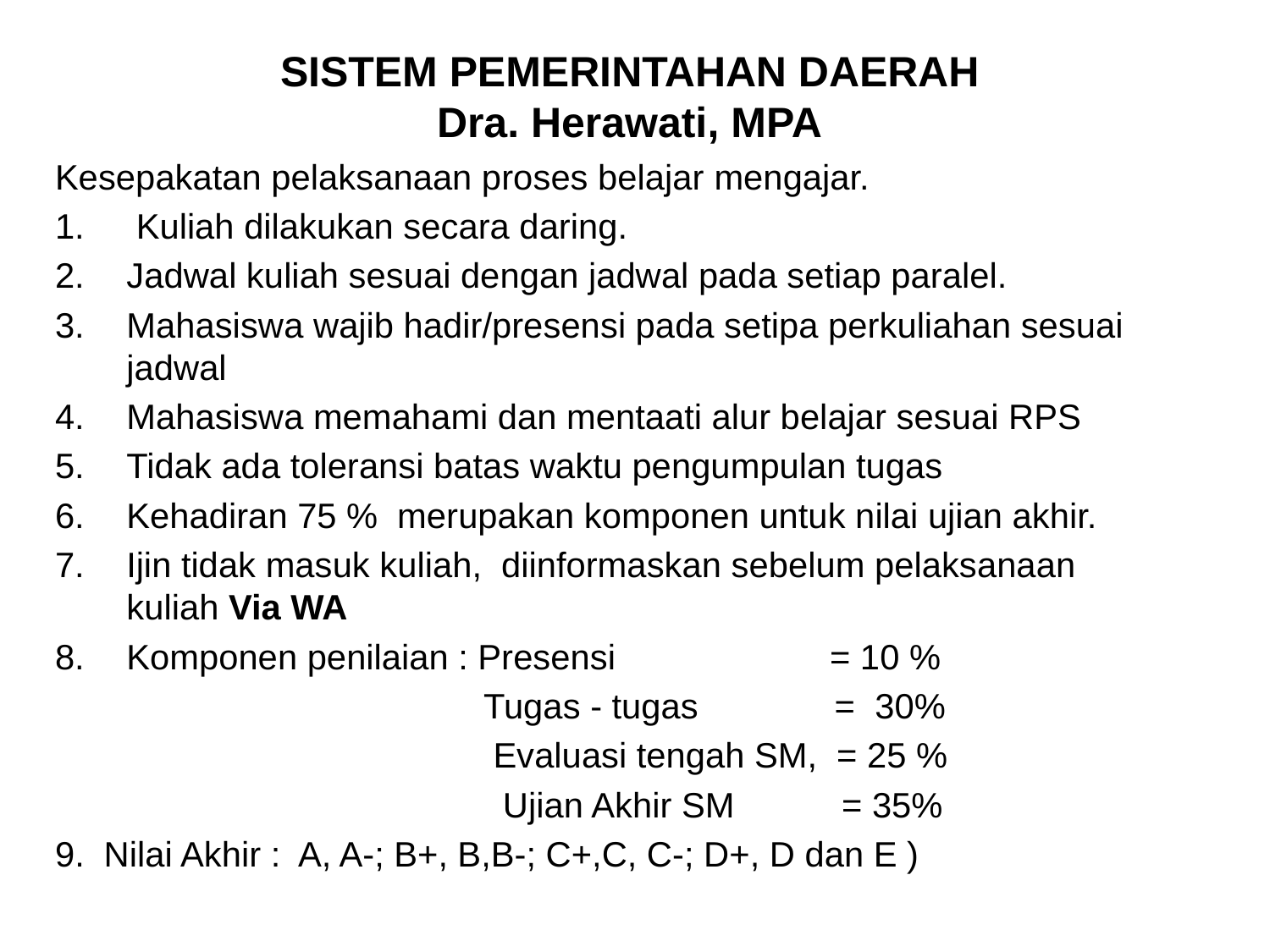

# SISTEM PEMERINTAHAN DAERAH Dra. Herawati, MPA
Kesepakatan pelaksanaan proses belajar mengajar.
 Kuliah dilakukan secara daring.
Jadwal kuliah sesuai dengan jadwal pada setiap paralel.
Mahasiswa wajib hadir/presensi pada setipa perkuliahan sesuai jadwal
Mahasiswa memahami dan mentaati alur belajar sesuai RPS
Tidak ada toleransi batas waktu pengumpulan tugas
Kehadiran 75 %  merupakan komponen untuk nilai ujian akhir.
Ijin tidak masuk kuliah,  diinformaskan sebelum pelaksanaan kuliah Via WA
Komponen penilaian : Presensi                      = 10 %
                                            Tugas - tugas              =  30%
                                             Evaluasi tengah SM,  = 25 %
                                              Ujian Akhir SM           = 35%
9.  Nilai Akhir :  A, A-; B+, B,B-; C+,C, C-; D+, D dan E )